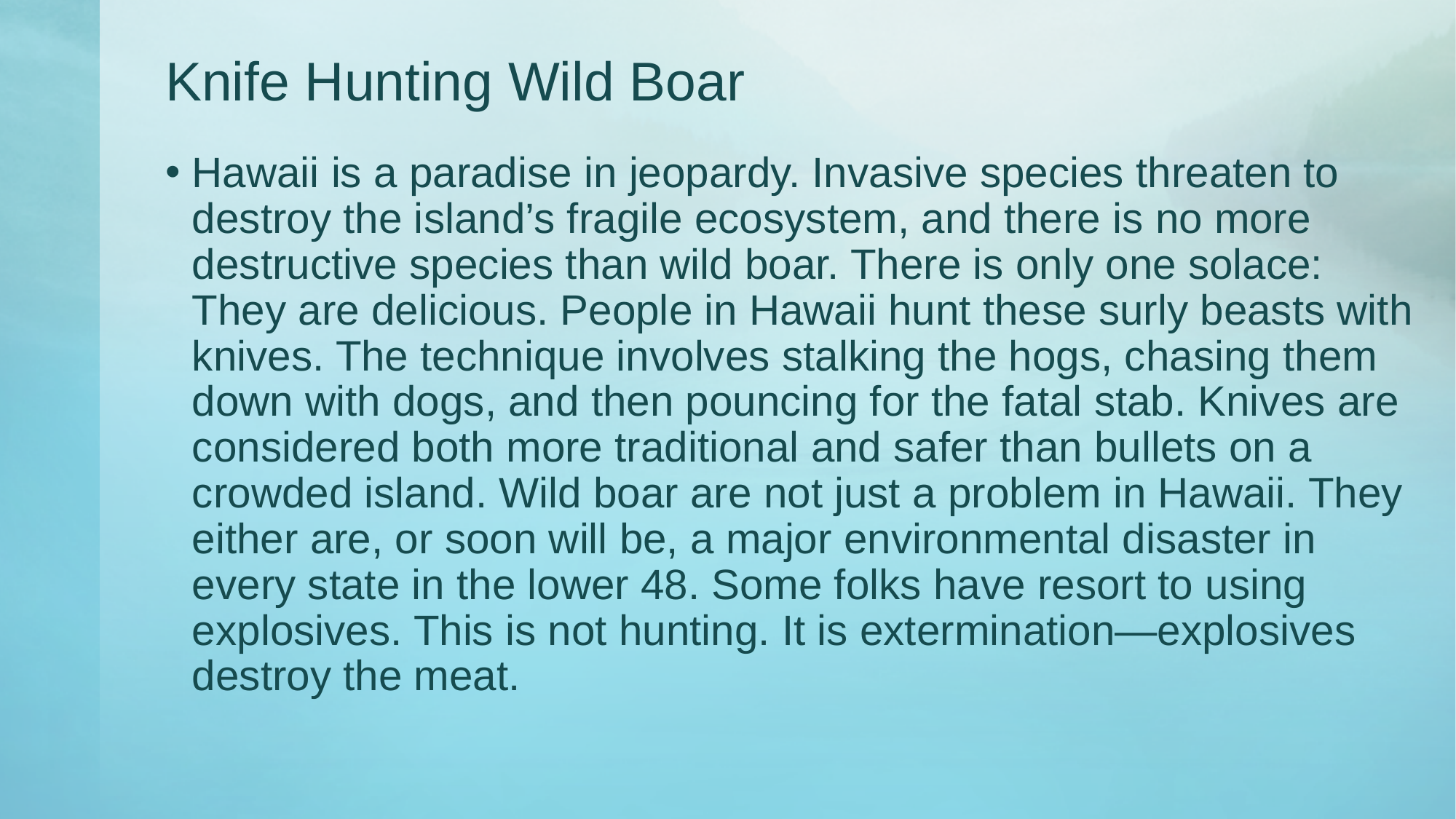

# Knife Hunting Wild Boar
Hawaii is a paradise in jeopardy. Invasive species threaten to destroy the island’s fragile ecosystem, and there is no more destructive species than wild boar. There is only one solace: They are delicious. People in Hawaii hunt these surly beasts with knives. The technique involves stalking the hogs, chasing them down with dogs, and then pouncing for the fatal stab. Knives are considered both more traditional and safer than bullets on a crowded island. Wild boar are not just a problem in Hawaii. They either are, or soon will be, a major environmental disaster in every state in the lower 48. Some folks have resort to using explosives. This is not hunting. It is extermination—explosives destroy the meat.